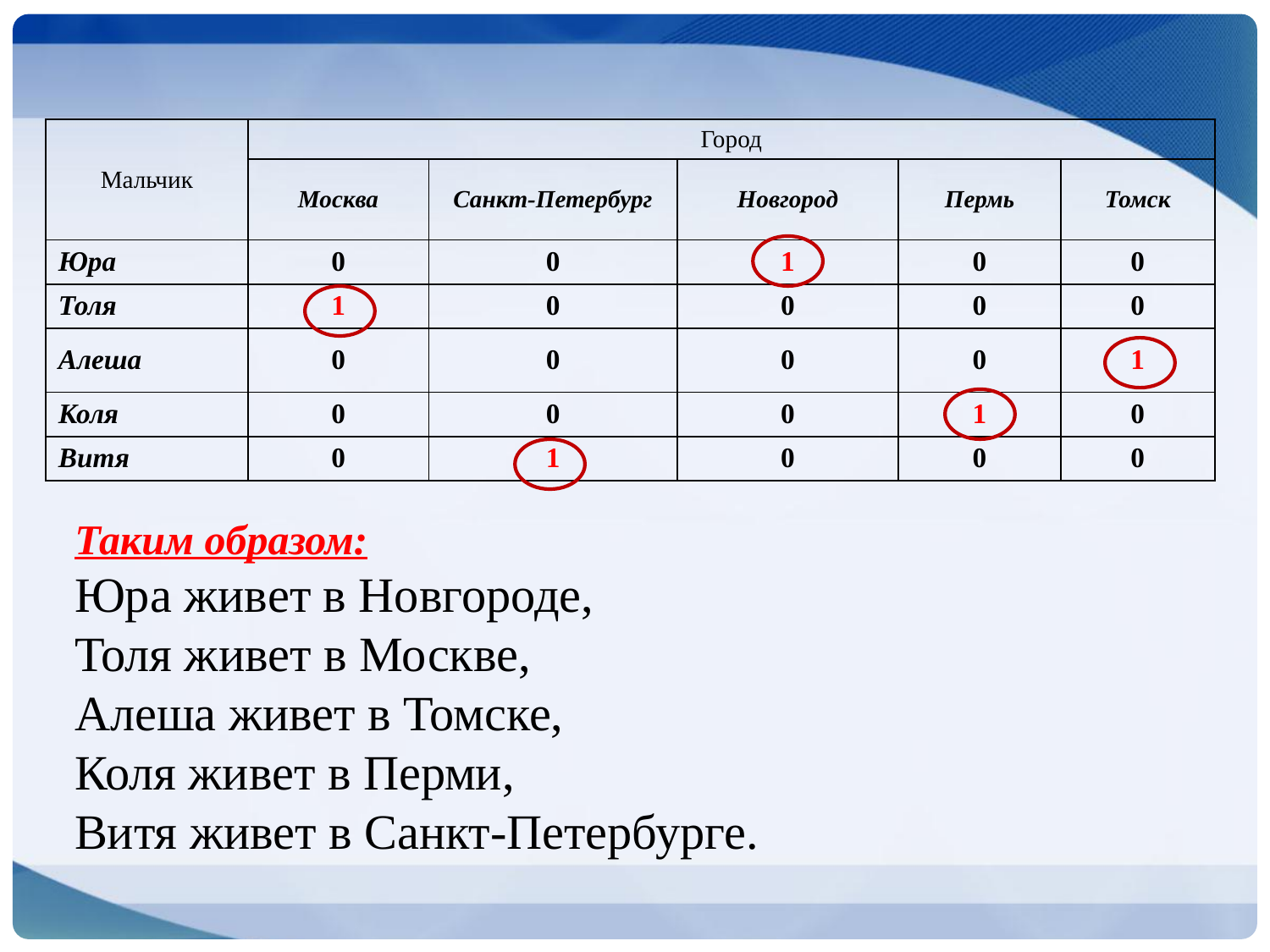

| Мальчик | Город |  |  |  |  |
| --- | --- | --- | --- | --- | --- |
|  | Москва | Санкт-Петербург | Новгород | Пермь | Томск |
| Юра | 0 | 0 | 1 | 0 | 0 |
| Толя | 1 | 0 | 0 | 0 | 0 |
| Алеша | 0 | 0 | 0 | 0 | 1 |
| Коля | 0 | 0 | 0 | 1 | 0 |
| Витя | 0 | 1 | 0 | 0 | 0 |

Таким образом:
Юра живет в Новгороде,
Толя живет в Москве,
Алеша живет в Томске,
Коля живет в Перми,
Витя живет в Санкт-Петербурге.